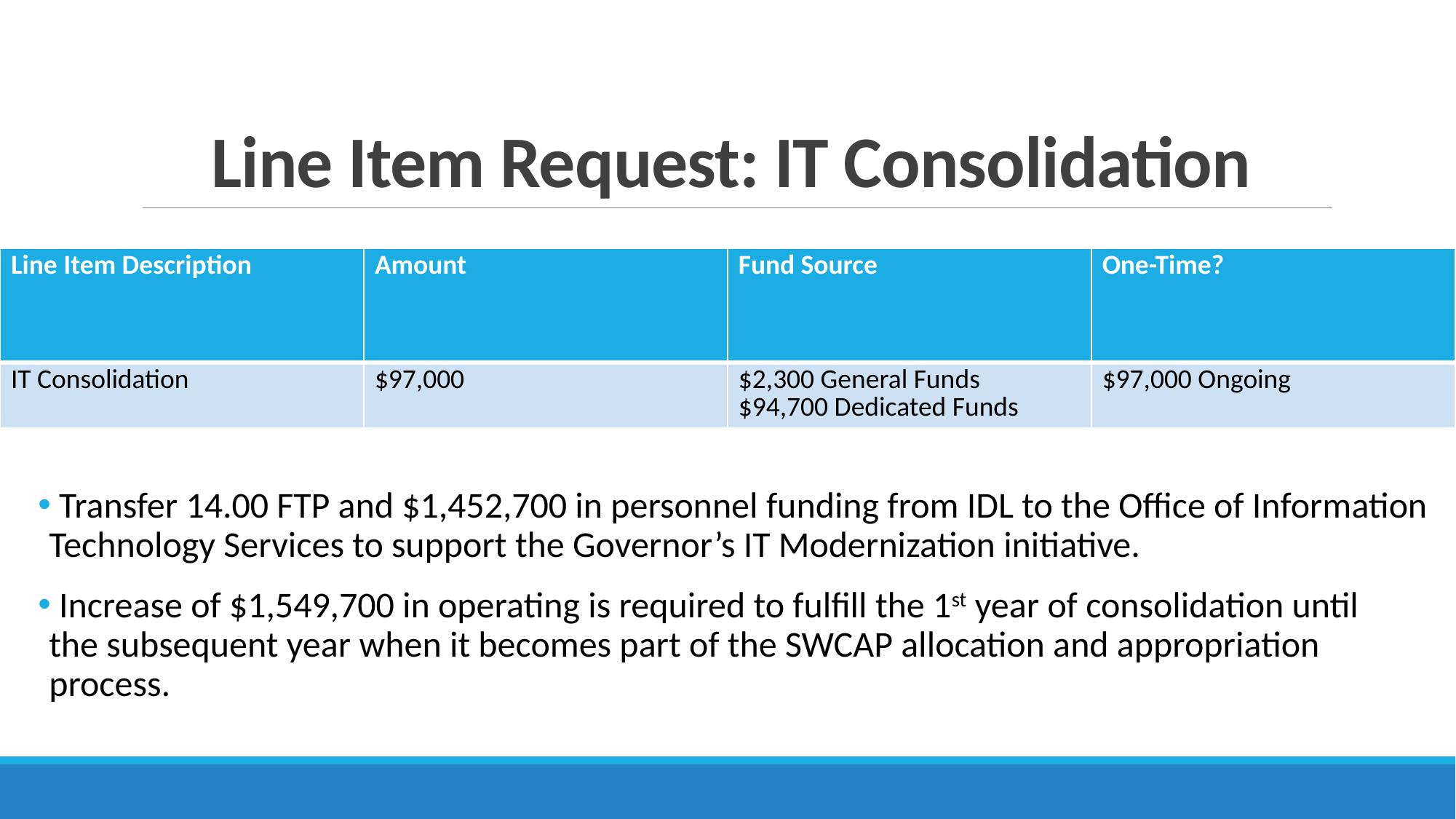

# Line Item Request: IT Consolidation

 Transfer 14.00 FTP and $1,452,700 in personnel funding from IDL to the Office of Information Technology Services to support the Governor’s IT Modernization initiative.
 Increase of $1,549,700 in operating is required to fulfill the 1st year of consolidation until
the subsequent year when it becomes part of the SWCAP allocation and appropriation
process.
| Line Item Description | Amount | Fund Source | One-Time? |
| --- | --- | --- | --- |
| IT Consolidation | $97,000 | $2,300 General Funds $94,700 Dedicated Funds | $97,000 Ongoing |